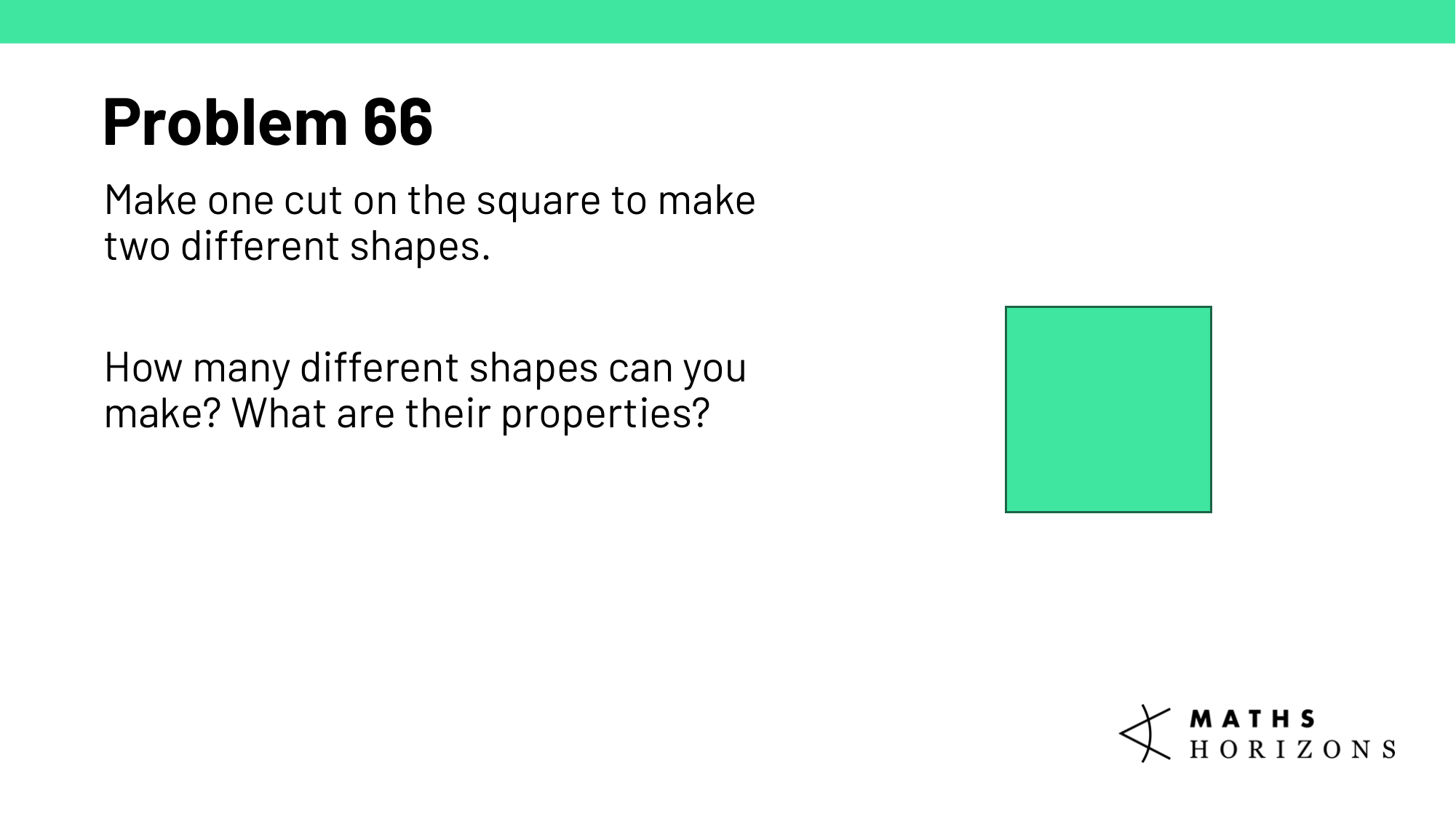

Problem 66
Make one cut on the square to make two different shapes.

How many different shapes can you make? What are their properties?